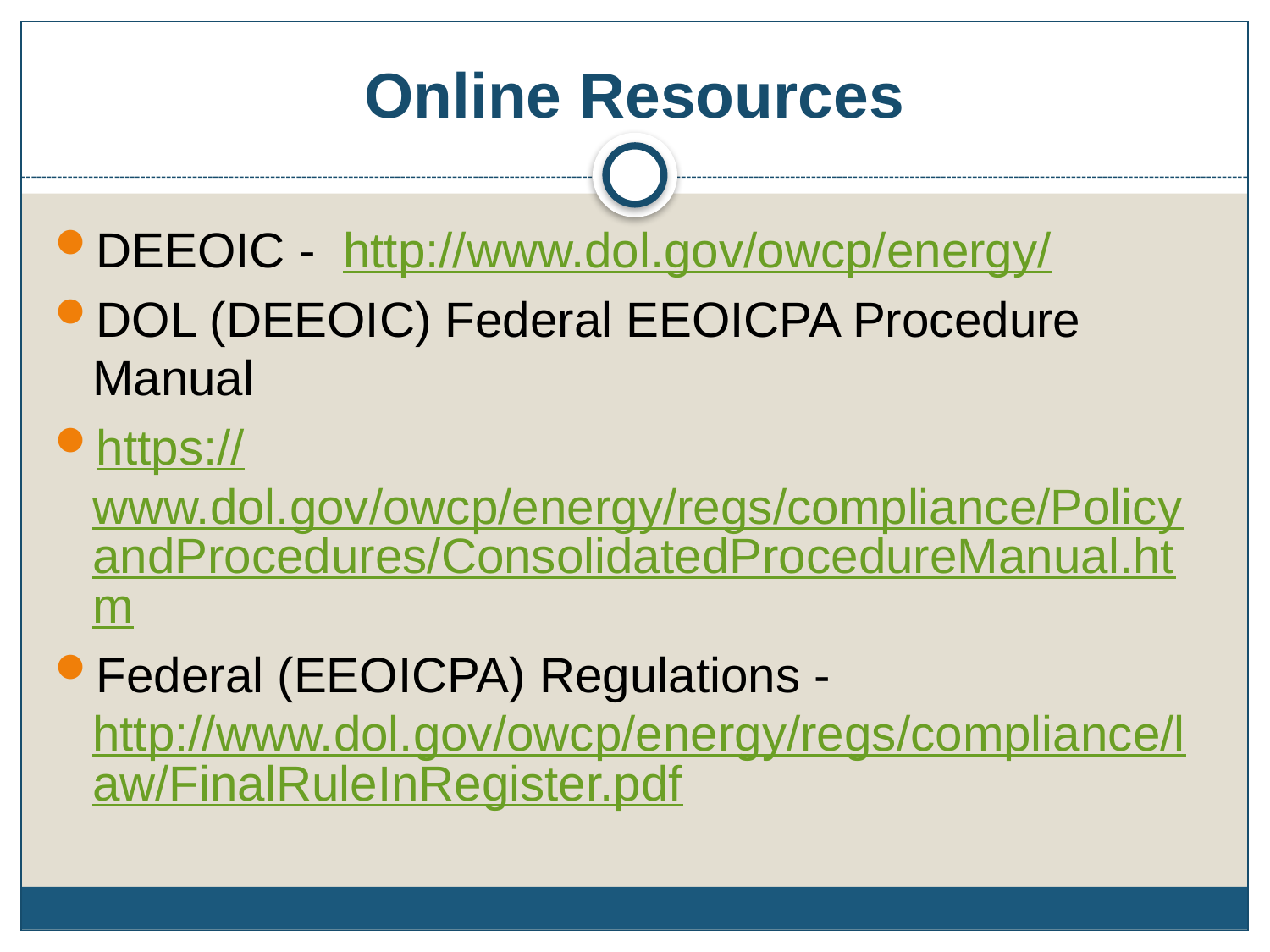

# Online Resources
DEEOIC -  http://www.dol.gov/owcp/energy/
DOL (DEEOIC) Federal EEOICPA Procedure Manual
https://www.dol.gov/owcp/energy/regs/compliance/PolicyandProcedures/ConsolidatedProcedureManual.htm
Federal (EEOICPA) Regulations - http://www.dol.gov/owcp/energy/regs/compliance/law/FinalRuleInRegister.pdf

https://www.dol.gov/owcp/energy/regs/compliance/seminfo.htm